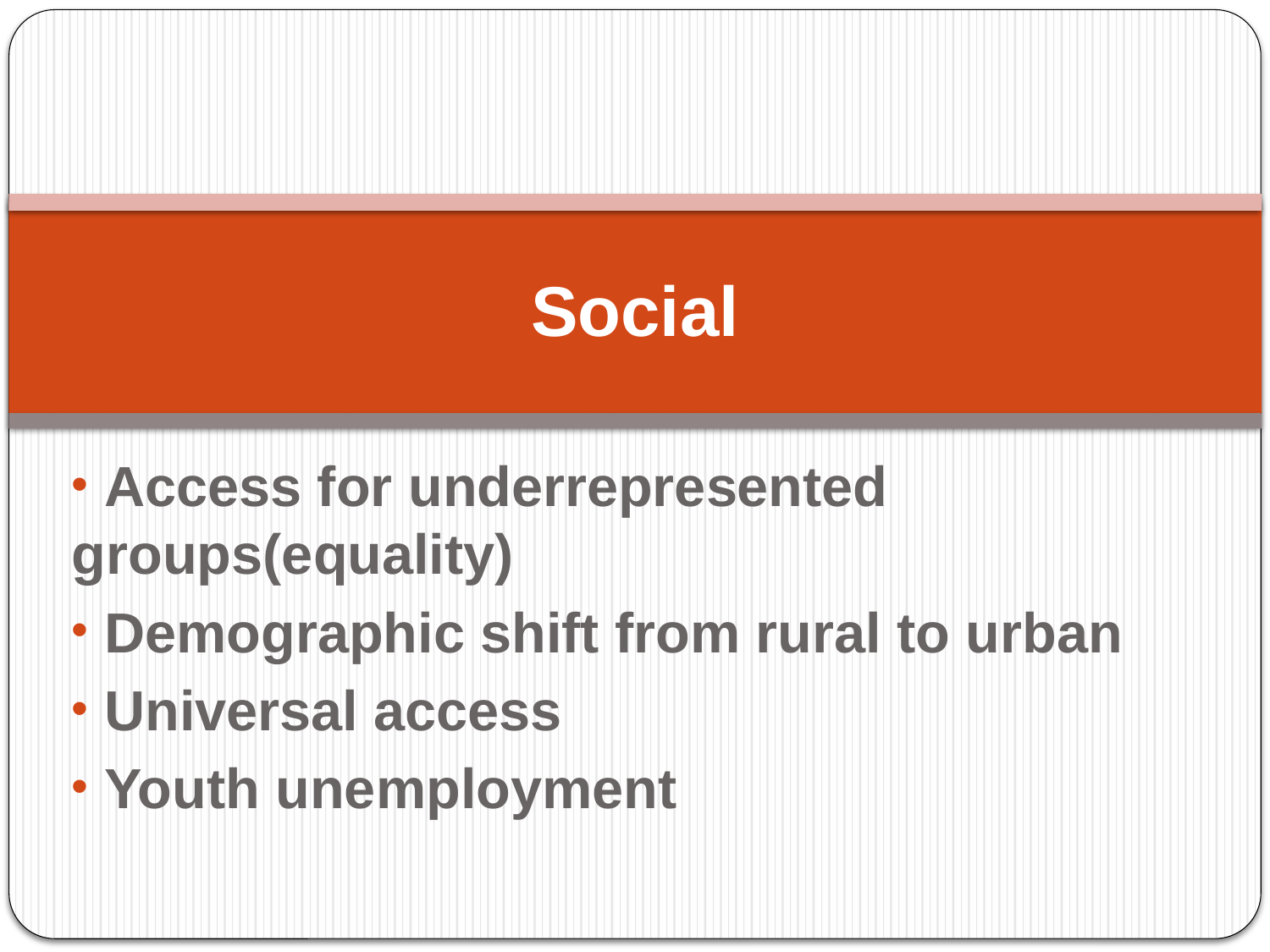

# Social
 Access for underrepresented groups(equality)
 Demographic shift from rural to urban
 Universal access
 Youth unemployment